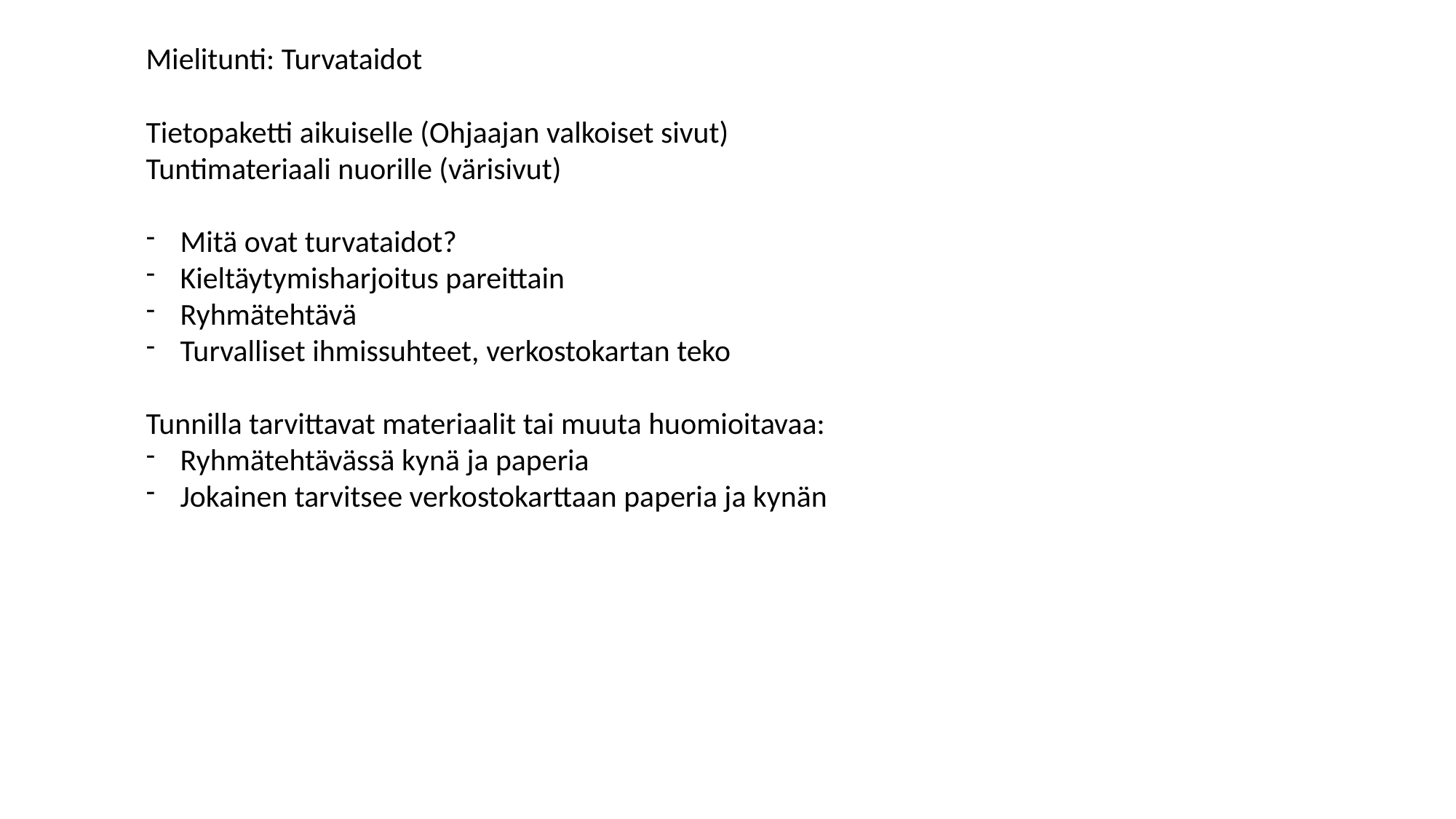

Mielitunti: Turvataidot

Tietopaketti aikuiselle (Ohjaajan valkoiset sivut)
Tuntimateriaali nuorille (värisivut)

Mitä ovat turvataidot?
Kieltäytymisharjoitus pareittain
Ryhmätehtävä
Turvalliset ihmissuhteet, verkostokartan teko

Tunnilla tarvittavat materiaalit tai muuta huomioitavaa:
Ryhmätehtävässä kynä ja paperia
Jokainen tarvitsee verkostokarttaan paperia ja kynän

​